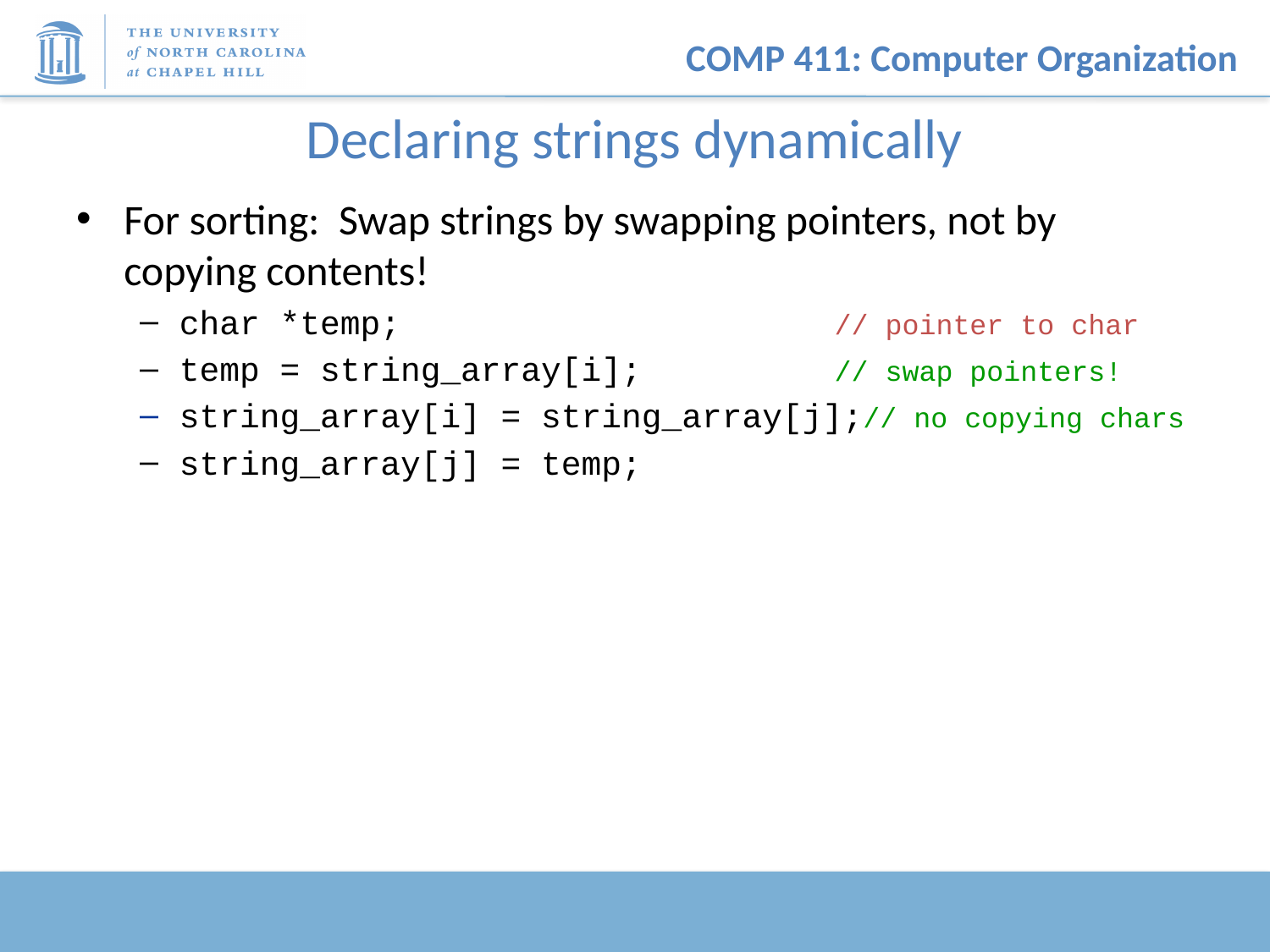

# Declaring strings dynamically
For sorting:  Swap strings by swapping pointers, not by copying contents!
char *temp;				 // pointer to char
temp = string_array[i];		 // swap pointers!
string_array[i] = string_array[j];// no copying chars
string_array[j] = temp;